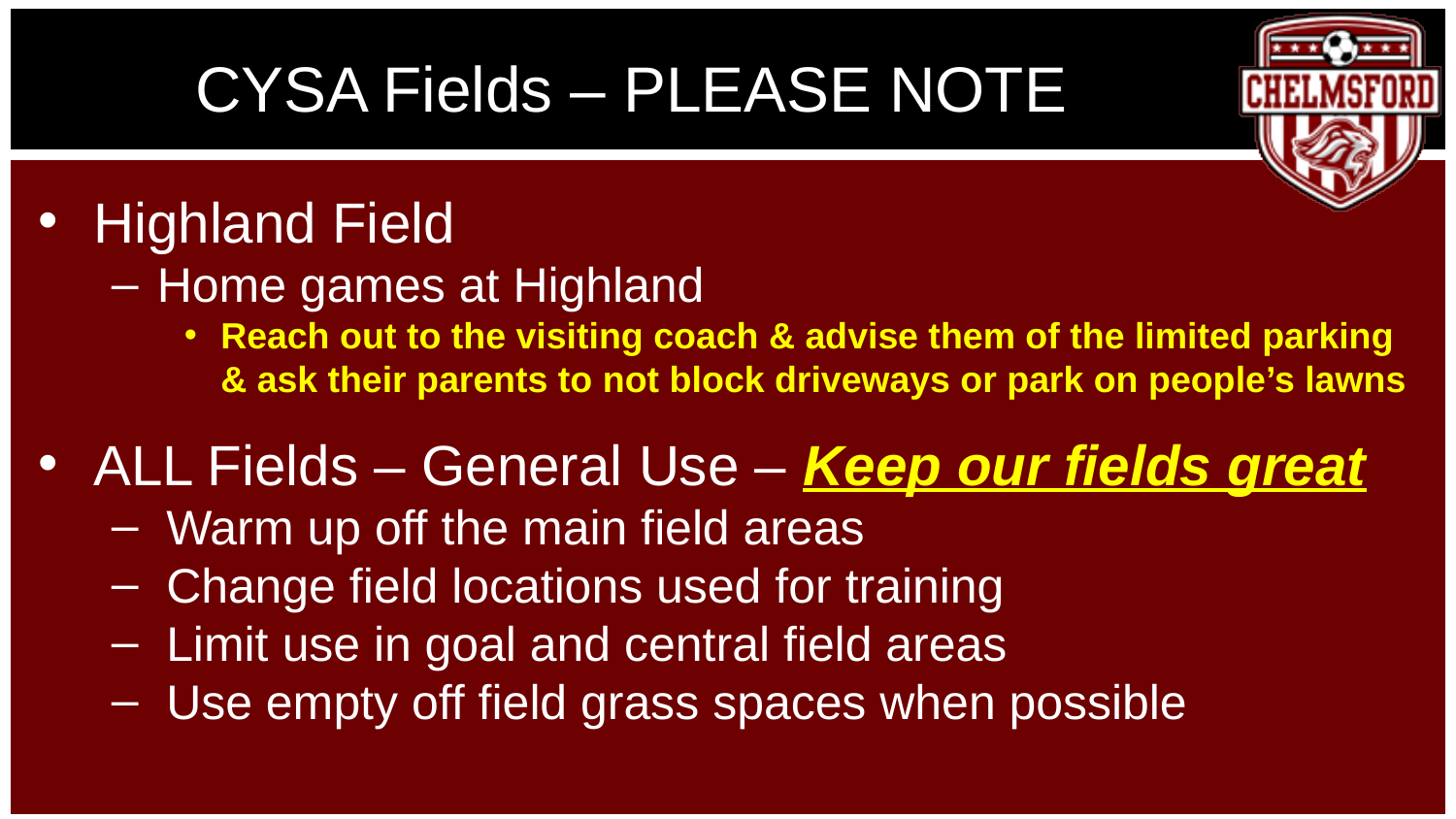

# CYSA Fields – PLEASE NOTE
Highland Field
Home games at Highland
Reach out to the visiting coach & advise them of the limited parking & ask their parents to not block driveways or park on people’s lawns

ALL Fields – General Use – Keep our fields great
Warm up off the main field areas
Change field locations used for training
Limit use in goal and central field areas
Use empty off field grass spaces when possible